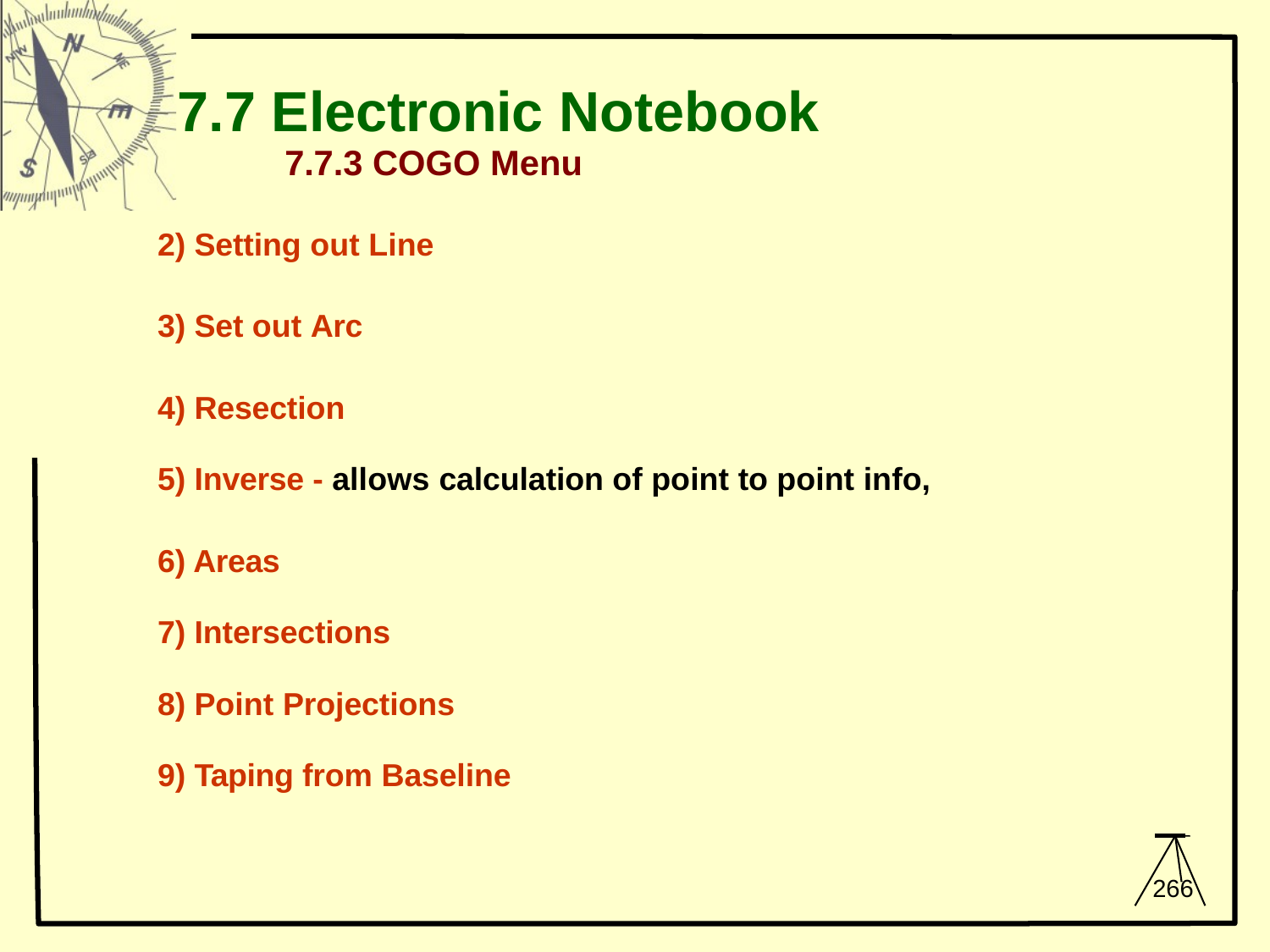

# 7.7 Electronic Notebook
7.7.3 COGO Menu

Setting out Line

Set out Arc

Resection

Inverse - allows calculation of point to point info,

Areas

Intersections

Point Projections

Taping from Baseline
266